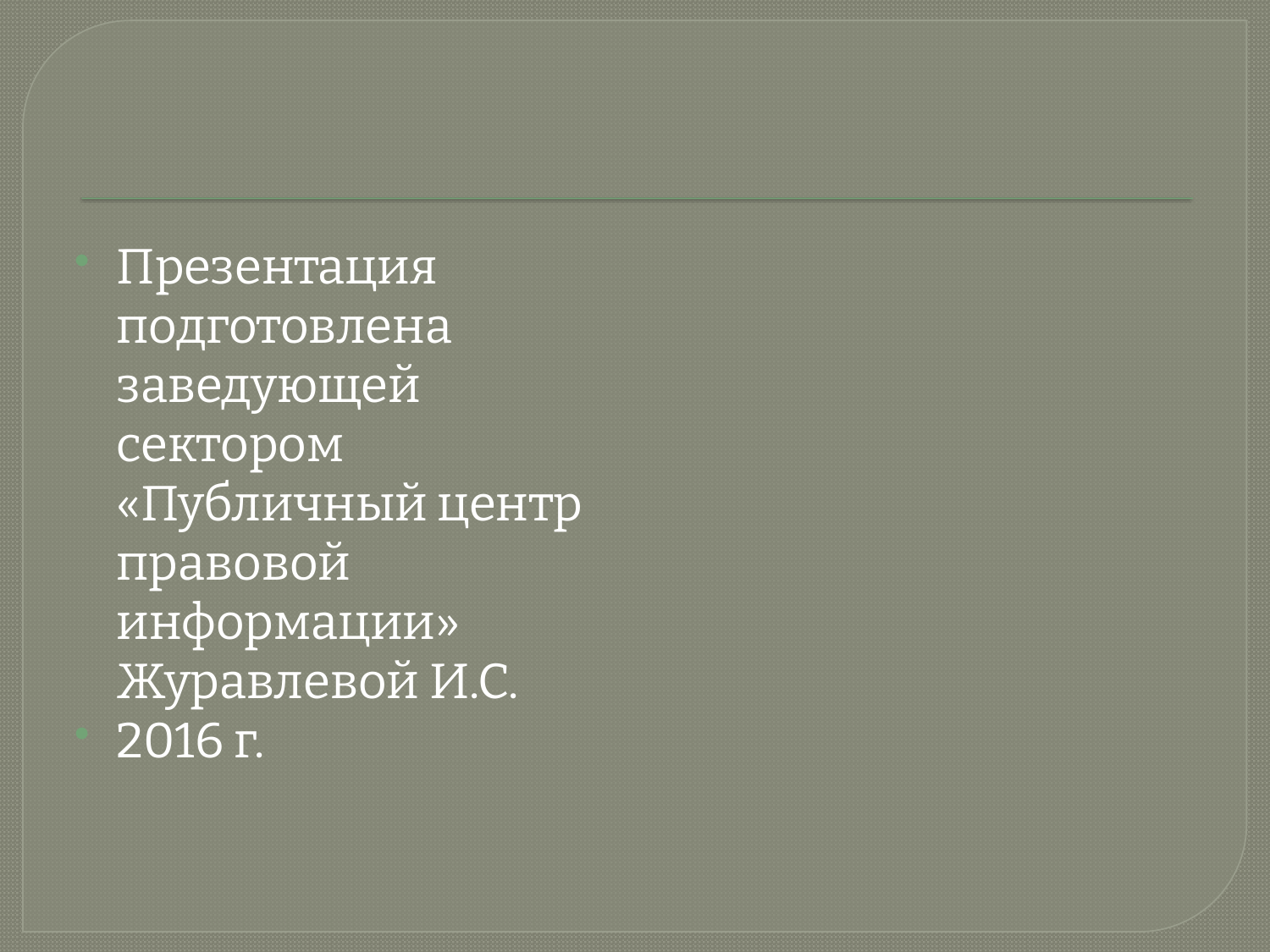

Презентация подготовлена заведующей сектором «Публичный центр правовой информации» Журавлевой И.С.
2016 г.